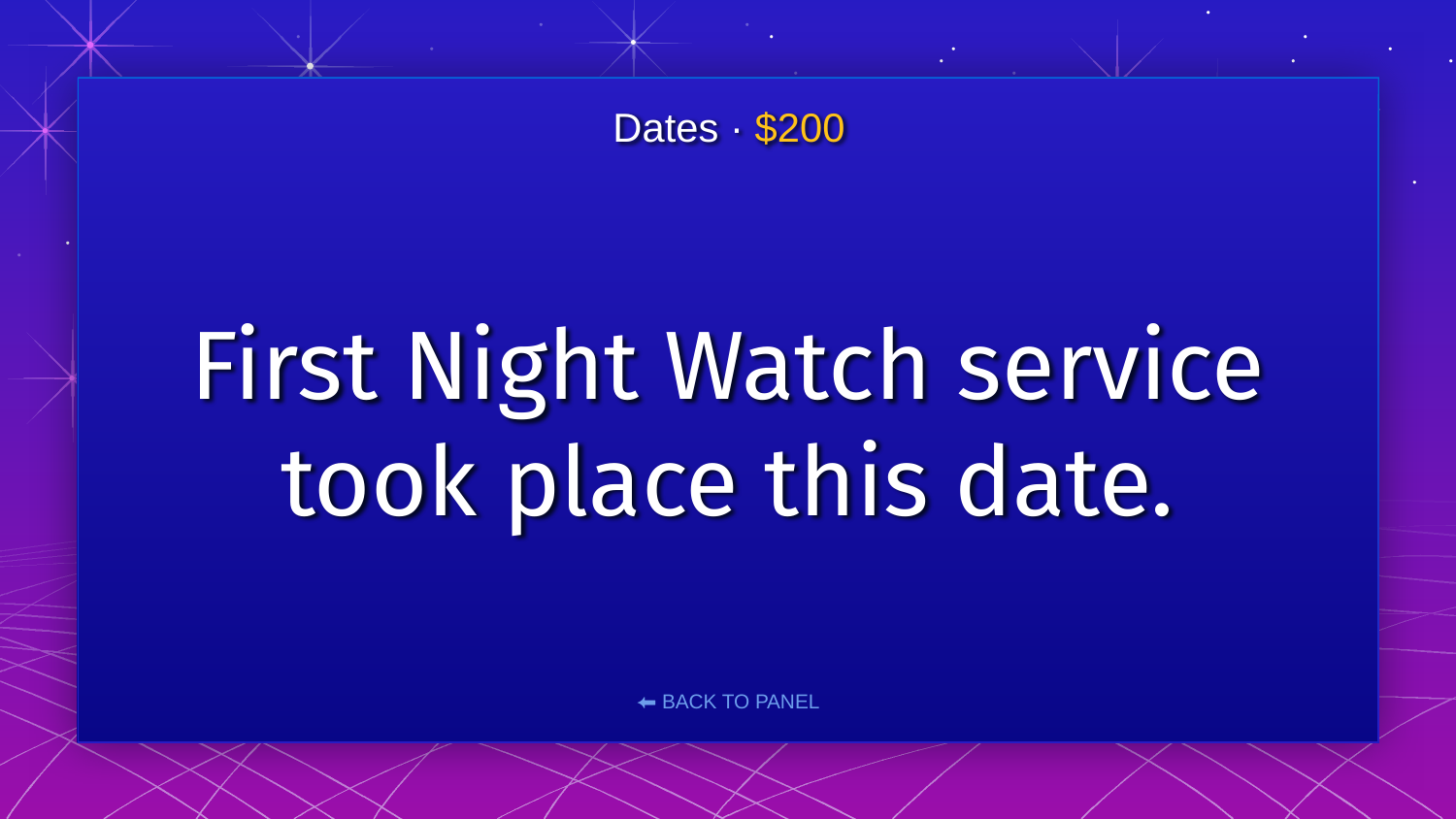

Dates · $200
# First Night Watch service took place this date.